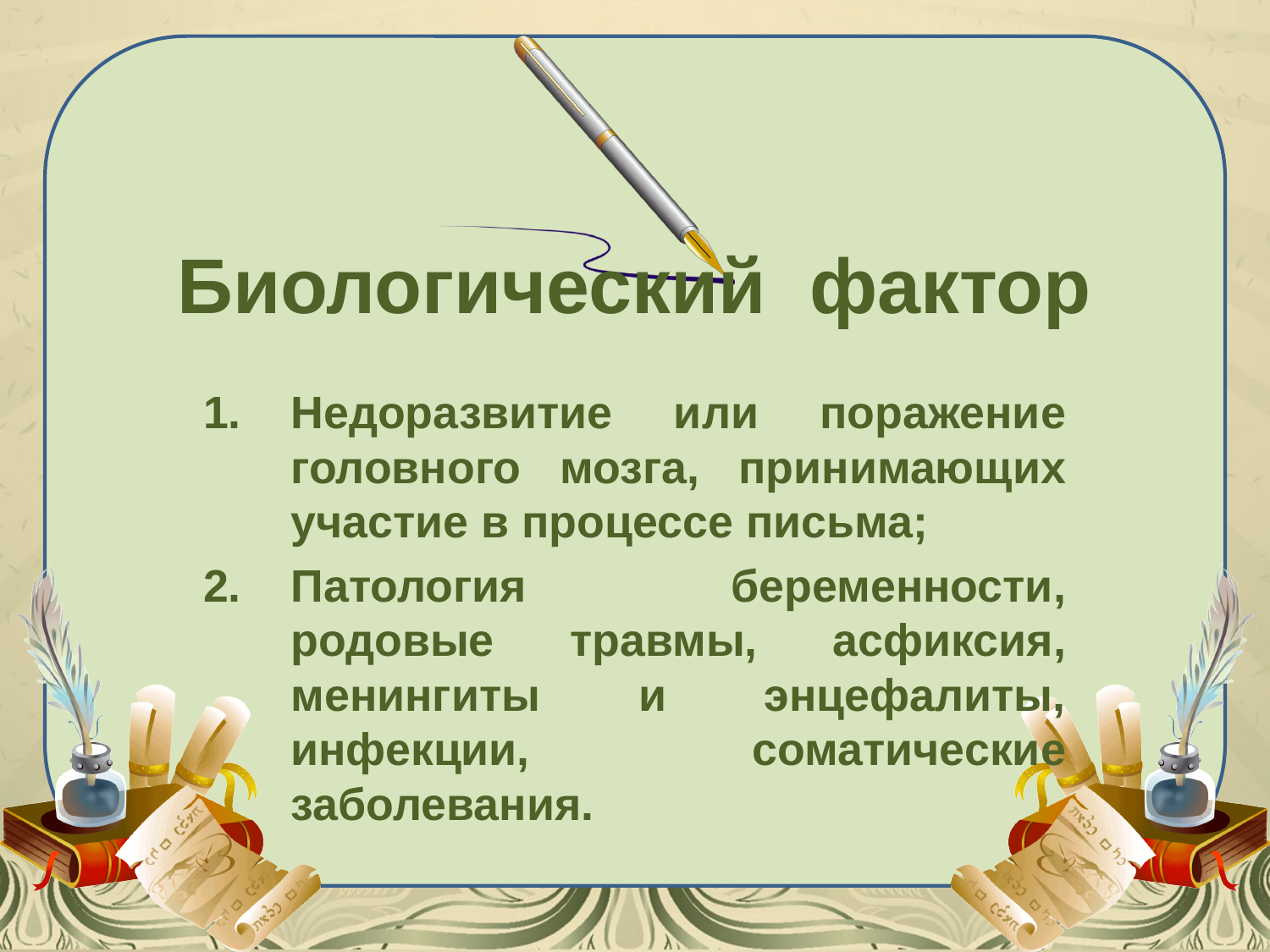

# Биологический  фактор
Недоразвитие или поражение головного мозга, принимающих участие в процессе письма;
Патология беременности, родовые травмы, асфиксия, менингиты и энцефалиты, инфекции, соматические заболевания.